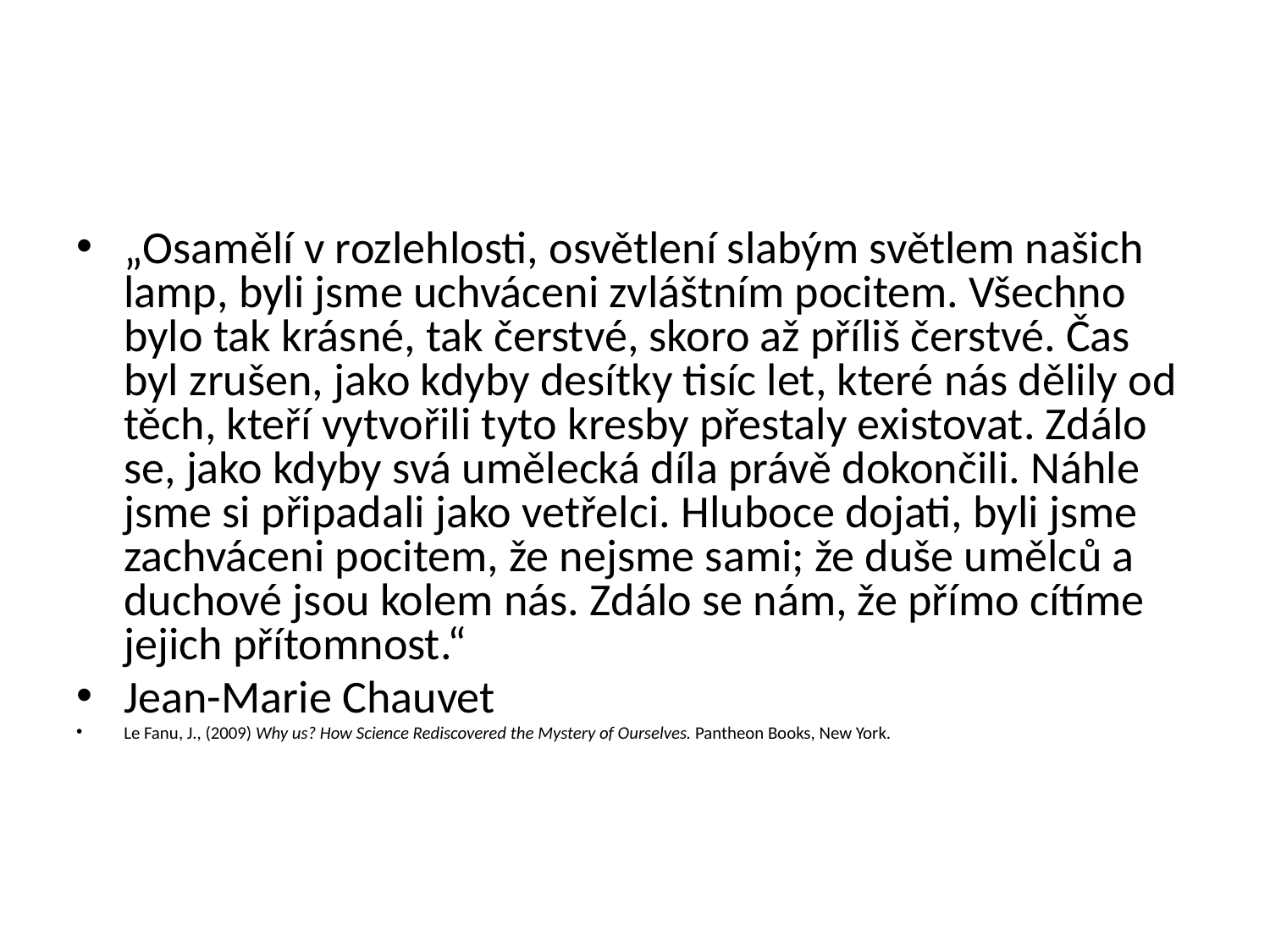

#
„Osamělí v rozlehlosti, osvětlení slabým světlem našich lamp, byli jsme uchváceni zvláštním pocitem. Všechno bylo tak krásné, tak čerstvé, skoro až příliš čerstvé. Čas byl zrušen, jako kdyby desítky tisíc let, které nás dělily od těch, kteří vytvořili tyto kresby přestaly existovat. Zdálo se, jako kdyby svá umělecká díla právě dokončili. Náhle jsme si připadali jako vetřelci. Hluboce dojati, byli jsme zachváceni pocitem, že nejsme sami; že duše umělců a duchové jsou kolem nás. Zdálo se nám, že přímo cítíme  jejich přítomnost.“
Jean-Marie Chauvet
Le Fanu, J., (2009) Why us? How Science Rediscovered the Mystery of Ourselves. Pantheon Books, New York.